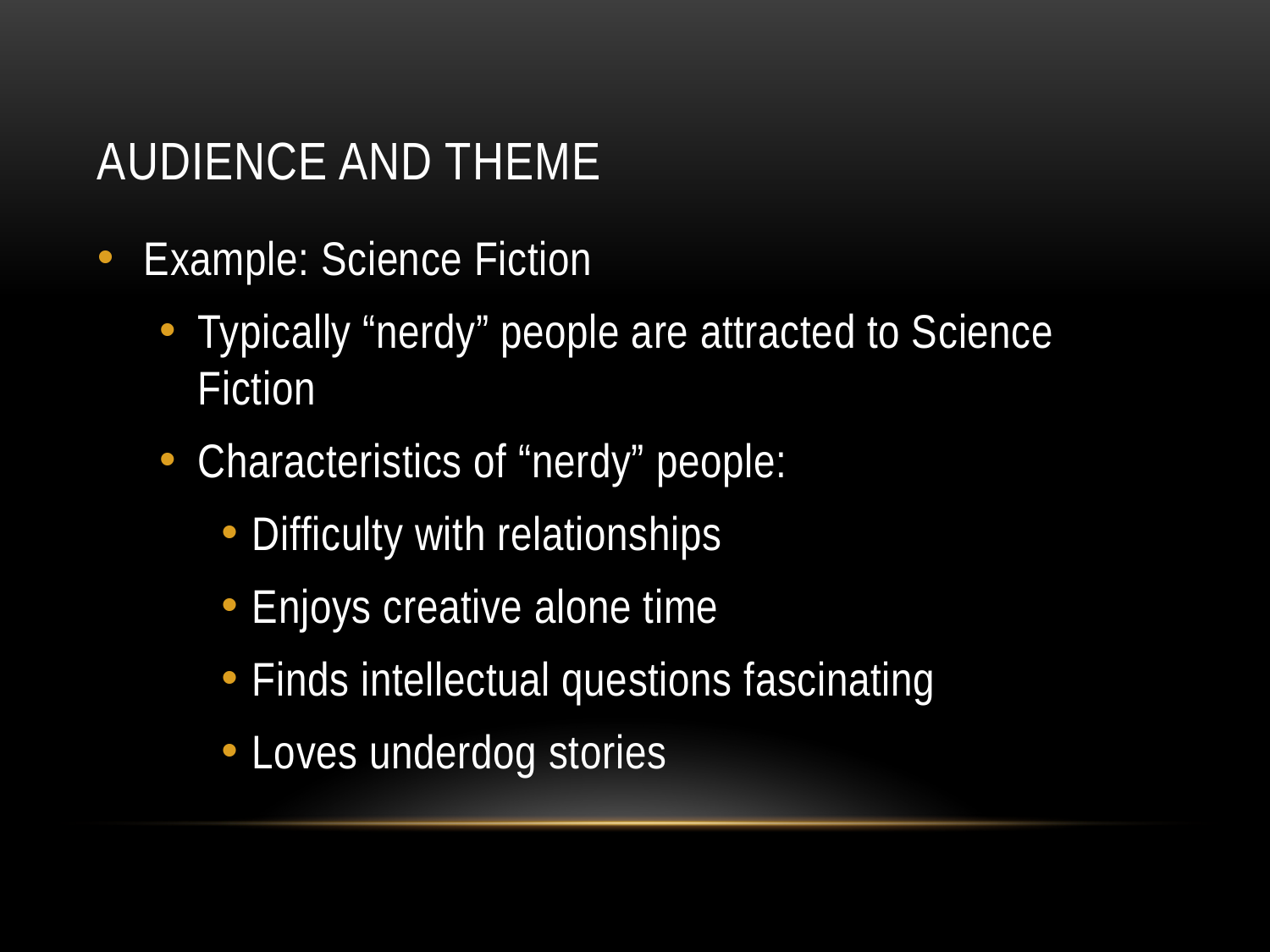

# Audience and Theme
Example: Science Fiction
Typically “nerdy” people are attracted to Science Fiction
Characteristics of “nerdy” people:
Difficulty with relationships
Enjoys creative alone time
Finds intellectual questions fascinating
Loves underdog stories